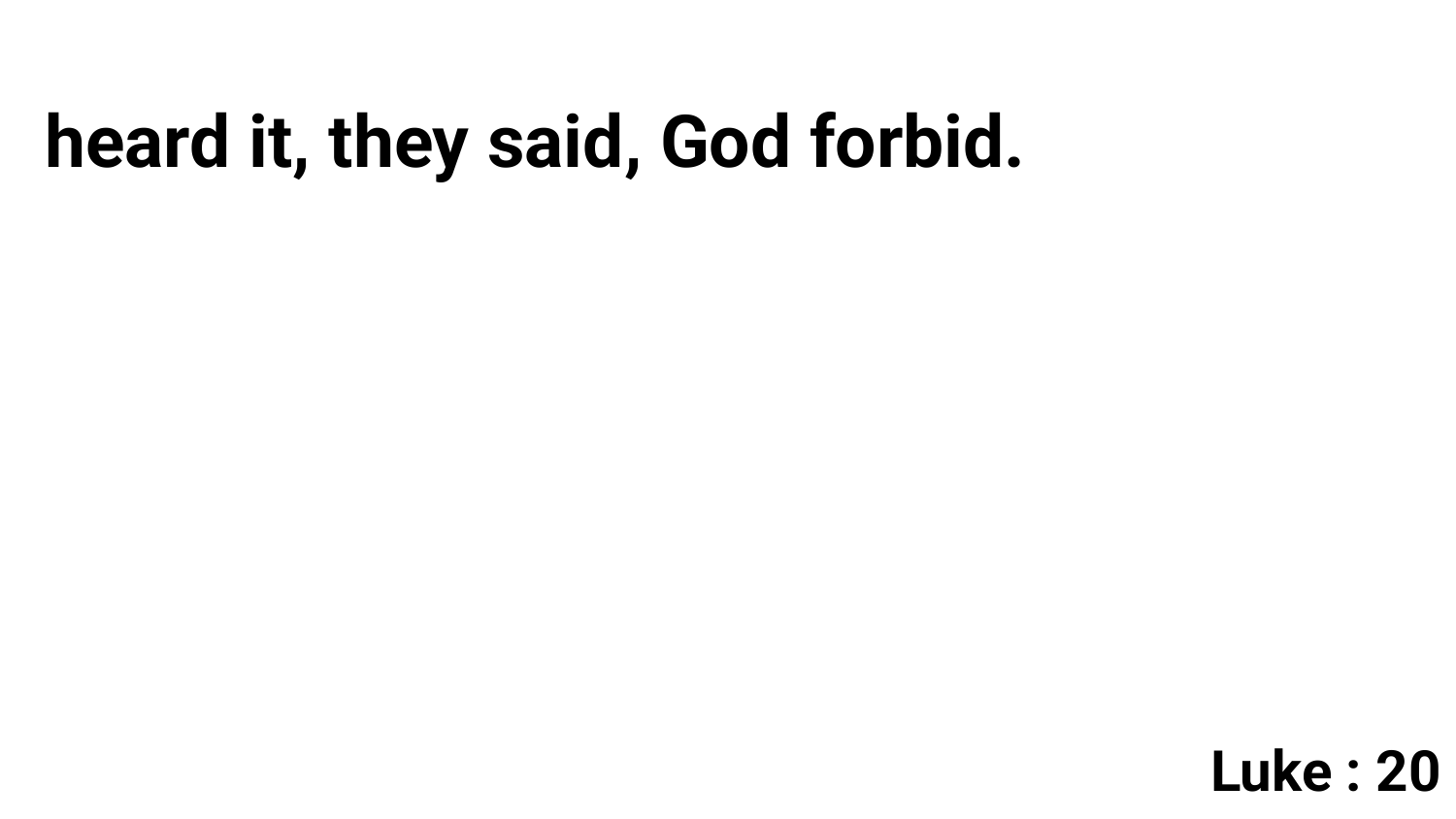

heard it, they said, God forbid.
Luke : 20